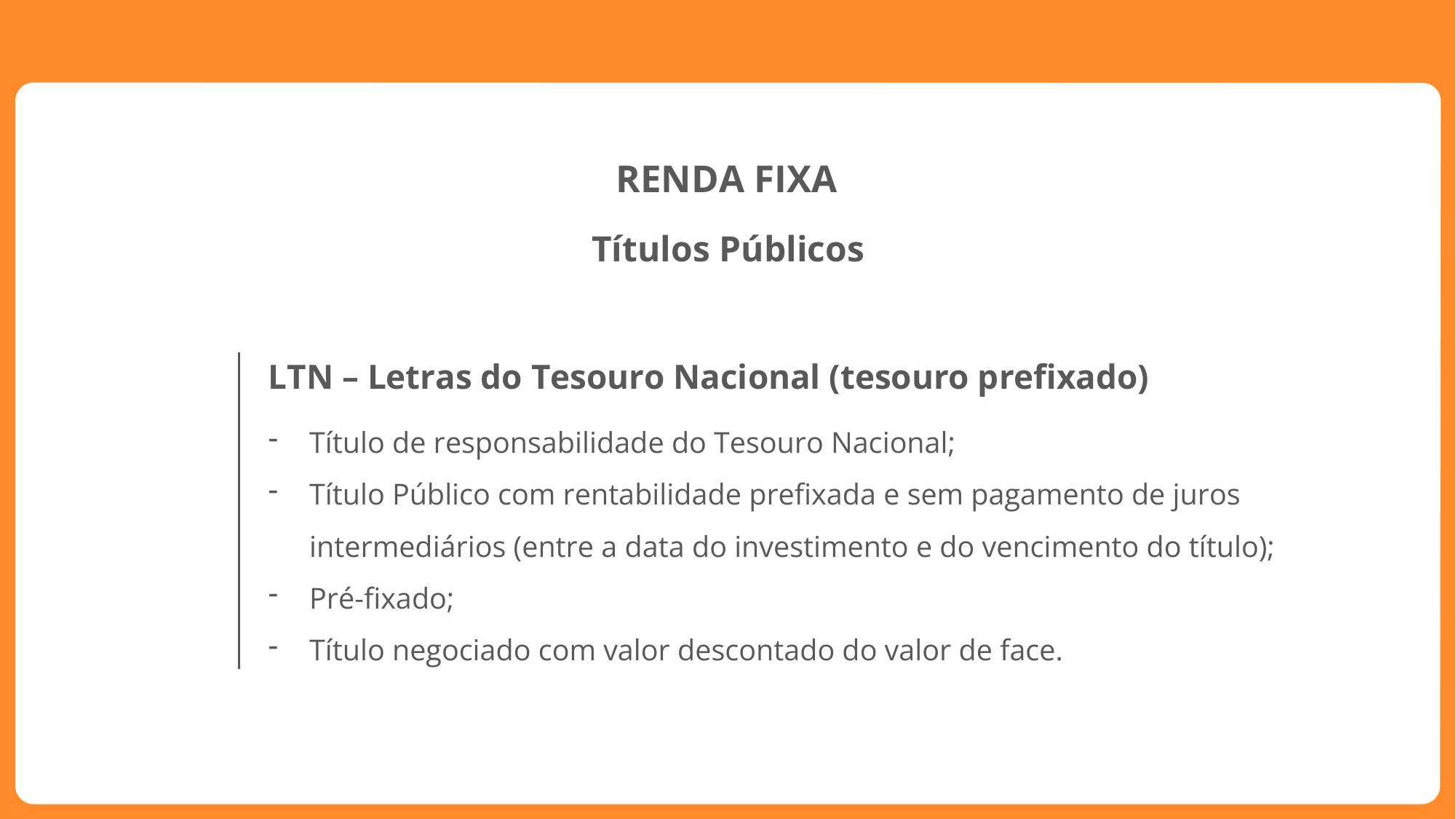

RENDA FIXA
Títulos Públicos
LTN – Letras do Tesouro Nacional (tesouro prefixado)
Título de responsabilidade do Tesouro Nacional;
Título Público com rentabilidade prefixada e sem pagamento de juros intermediários (entre a data do investimento e do vencimento do título);
Pré-fixado;
Título negociado com valor descontado do valor de face.